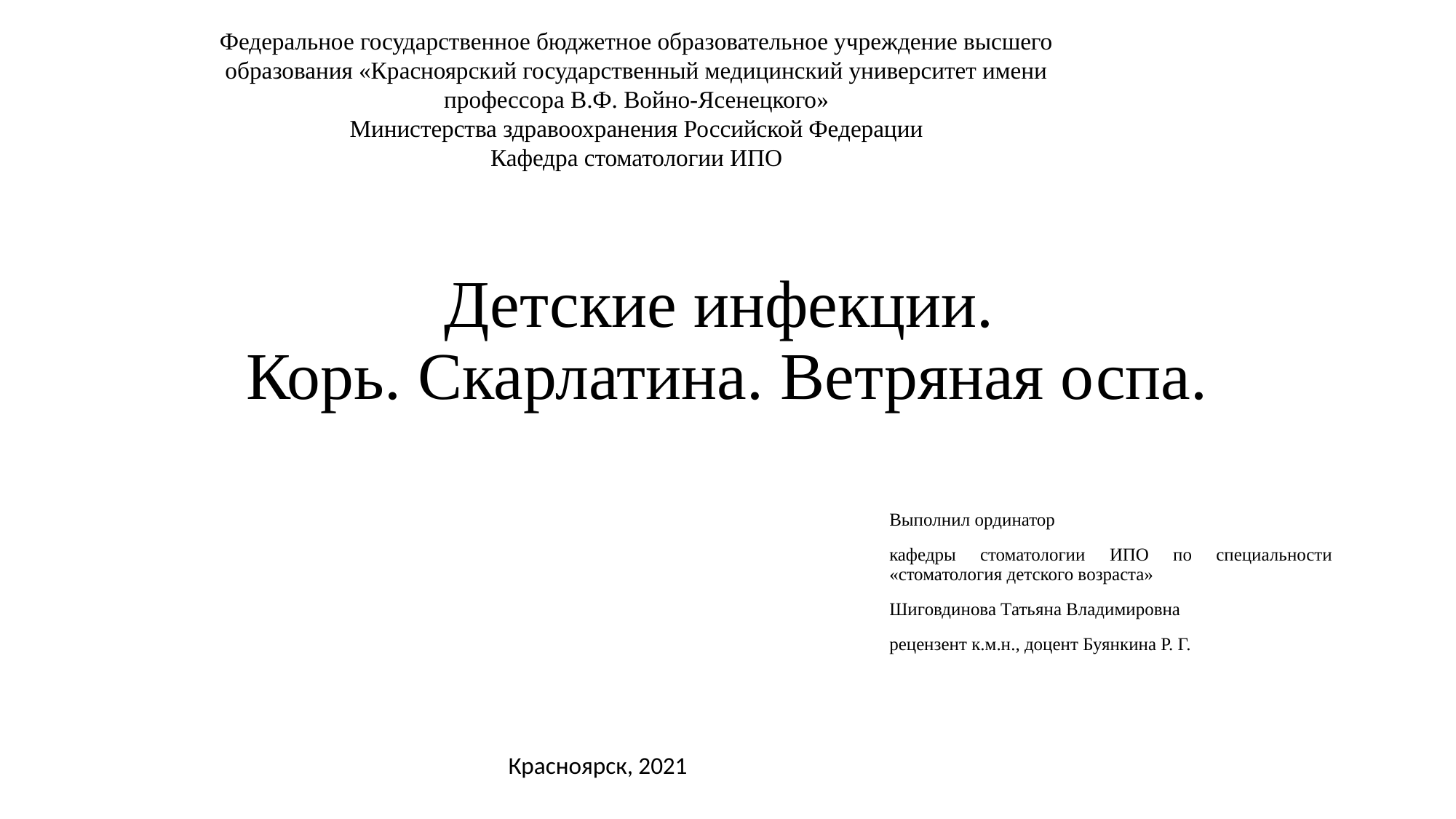

Федеральное государственное бюджетное образовательное учреждение высшего образования «Красноярский государственный медицинский университет имени профессора В.Ф. Войно-Ясенецкого»
Министерства здравоохранения Российской Федерации
Кафедра стоматологии ИПО
# Детские инфекции. Корь. Скарлатина. Ветряная оспа.
Выполнил ординатор
кафедры стоматологии ИПО по специальности «стоматология детского возраста»
Шиговдинова Татьяна Владимировна
рецензент к.м.н., доцент Буянкина Р. Г.

Красноярск, 2021